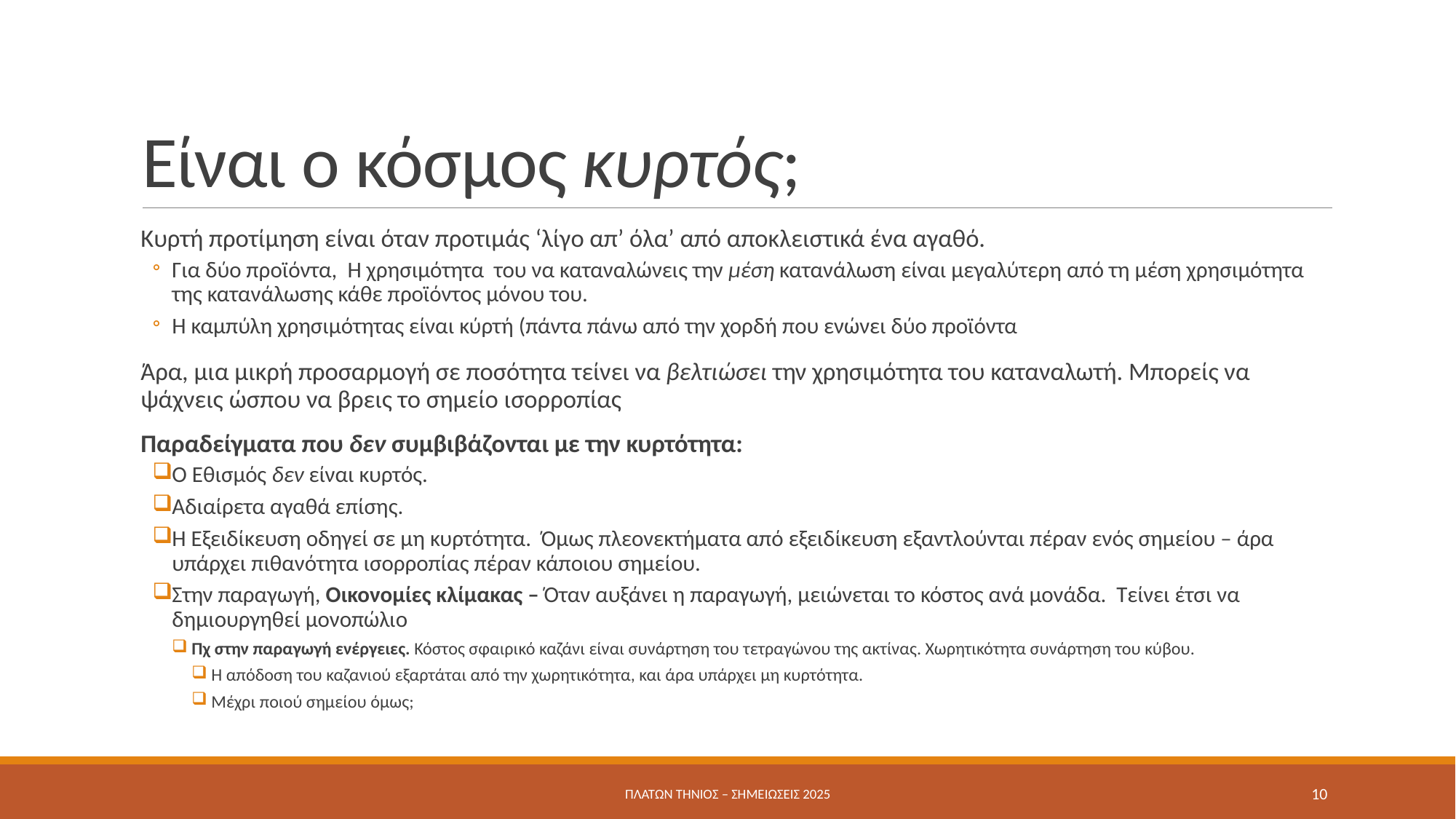

# Είναι ο κόσμος κυρτός;
Κυρτή προτίμηση είναι όταν προτιμάς ‘λίγο απ’ όλα’ από αποκλειστικά ένα αγαθό.
Για δύο προϊόντα,  Η χρησιμότητα  του να καταναλώνεις την μέση κατανάλωση είναι μεγαλύτερη από τη μέση χρησιμότητα της κατανάλωσης κάθε προϊόντος μόνου του.
Η καμπύλη χρησιμότητας είναι κύρτή (πάντα πάνω από την χορδή που ενώνει δύο προϊόντα
Άρα, μια μικρή προσαρμογή σε ποσότητα τείνει να βελτιώσει την χρησιμότητα του καταναλωτή. Μπορείς να ψάχνεις ώσπου να βρεις το σημείο ισορροπίας
Παραδείγματα που δεν συμβιβάζονται με την κυρτότητα:
Ο Εθισμός δεν είναι κυρτός.
Αδιαίρετα αγαθά επίσης.
Η Εξειδίκευση οδηγεί σε μη κυρτότητα.  Όμως πλεονεκτήματα από εξειδίκευση εξαντλούνται πέραν ενός σημείου – άρα υπάρχει πιθανότητα ισορροπίας πέραν κάποιου σημείου.
Στην παραγωγή, Οικονομίες κλίμακας – Όταν αυξάνει η παραγωγή, μειώνεται το κόστος ανά μονάδα.  Τείνει έτσι να δημιουργηθεί μονοπώλιο
Πχ στην παραγωγή ενέργειες. Κόστος σφαιρικό καζάνι είναι συνάρτηση του τετραγώνου της ακτίνας. Χωρητικότητα συνάρτηση του κύβου.
Η απόδοση του καζανιού εξαρτάται από την χωρητικότητα, και άρα υπάρχει μη κυρτότητα.
Μέχρι ποιού σημείου όμως;

Πλάτων Τήνιος – σημειώσεις 2025
10